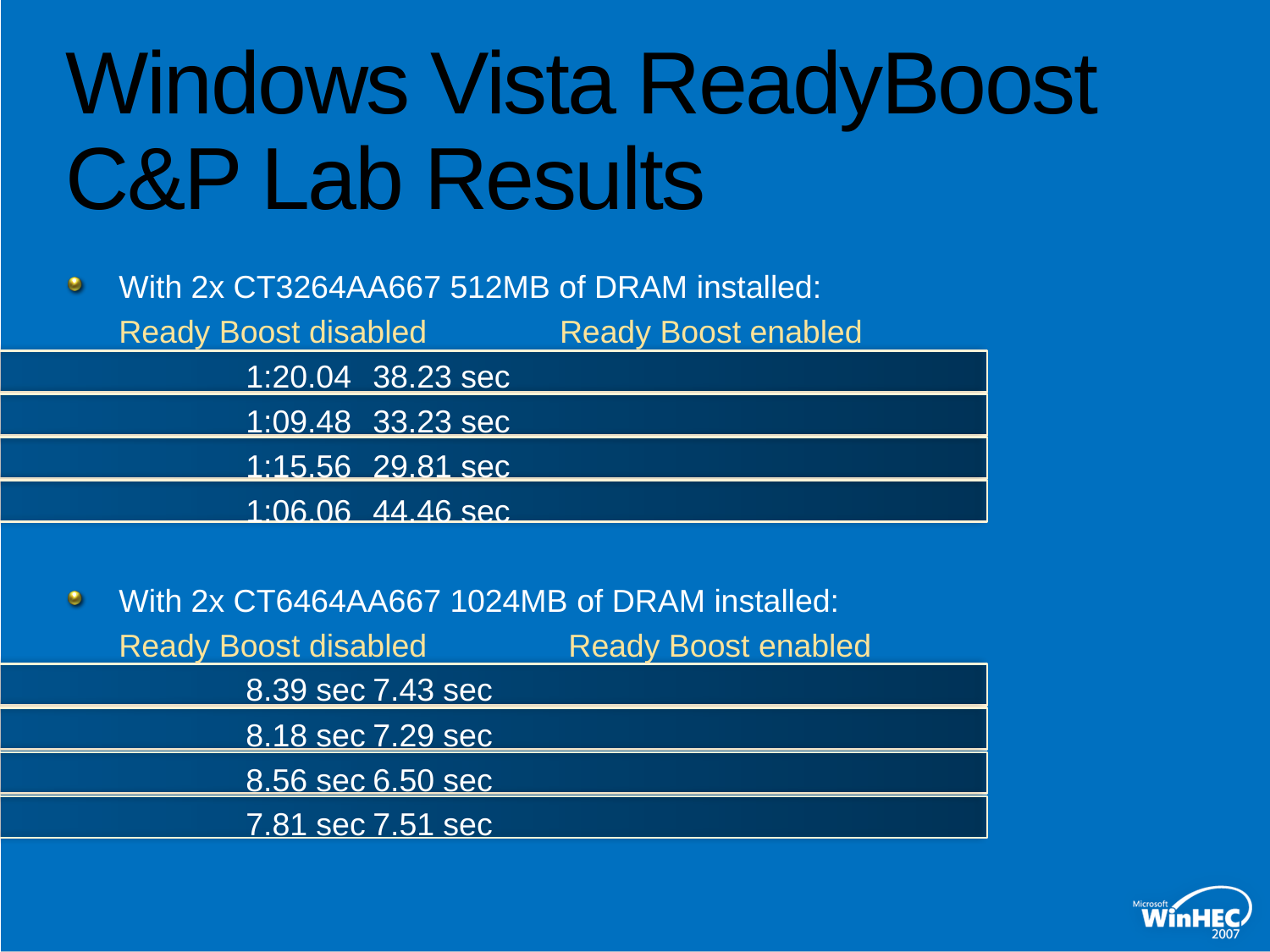

# Windows Vista ReadyBoost C&P Lab Results

With 2x CT3264AA667 512MB of DRAM installed:
	Ready Boost disabled               Ready Boost enabled
		1:20.04	38.23 sec
		1:09.48	33.23 sec
		1:15.56 	29.81 sec
		1:06.06	44.46 sec

With 2x CT6464AA667 1024MB of DRAM installed:
	Ready Boost disabled                Ready Boost enabled
		8.39 sec	7.43 sec
		8.18 sec	7.29 sec
		8.56 sec	6.50 sec
		7.81 sec	7.51 sec